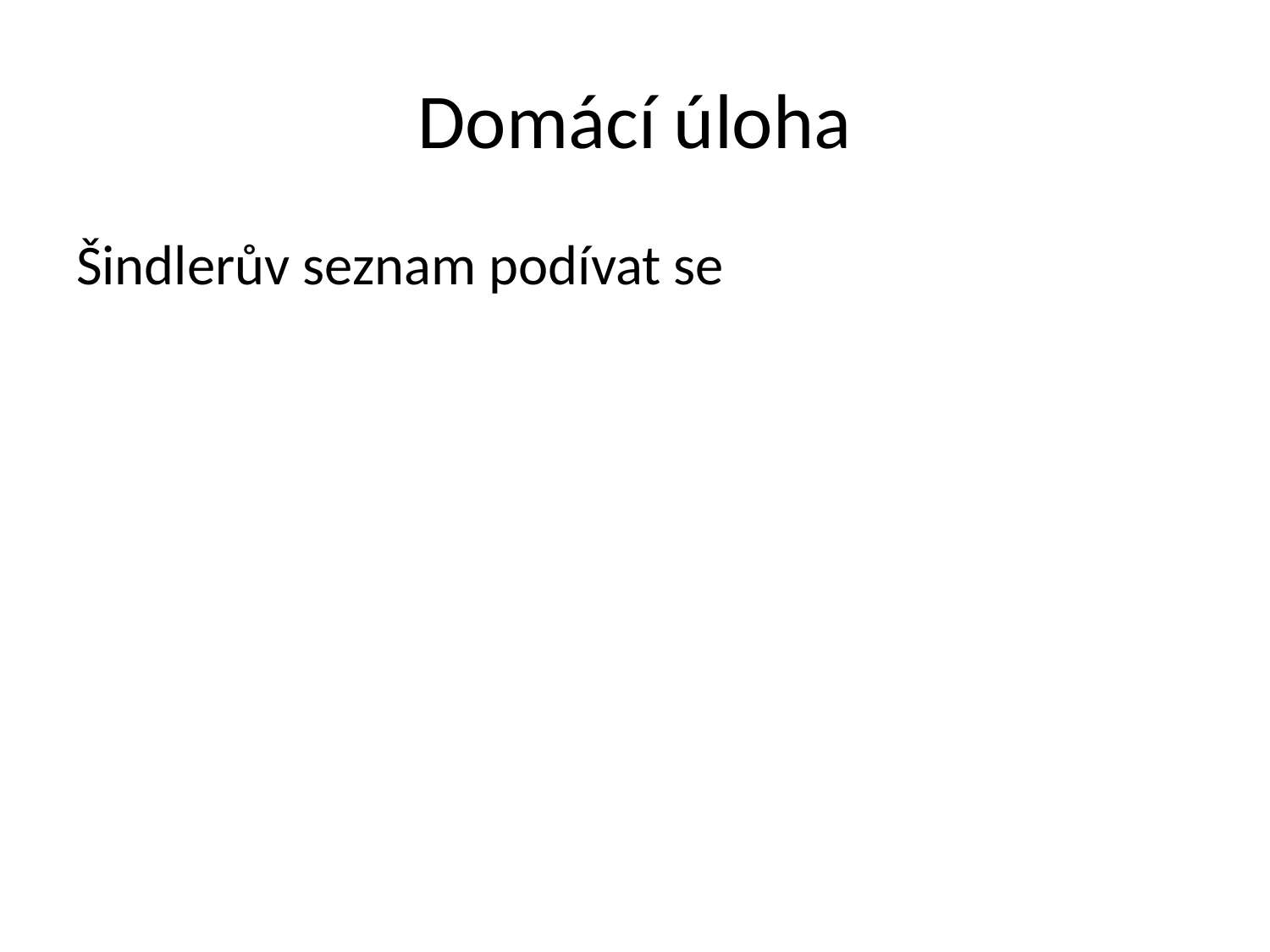

# Domácí úloha
Šindlerův seznam podívat se